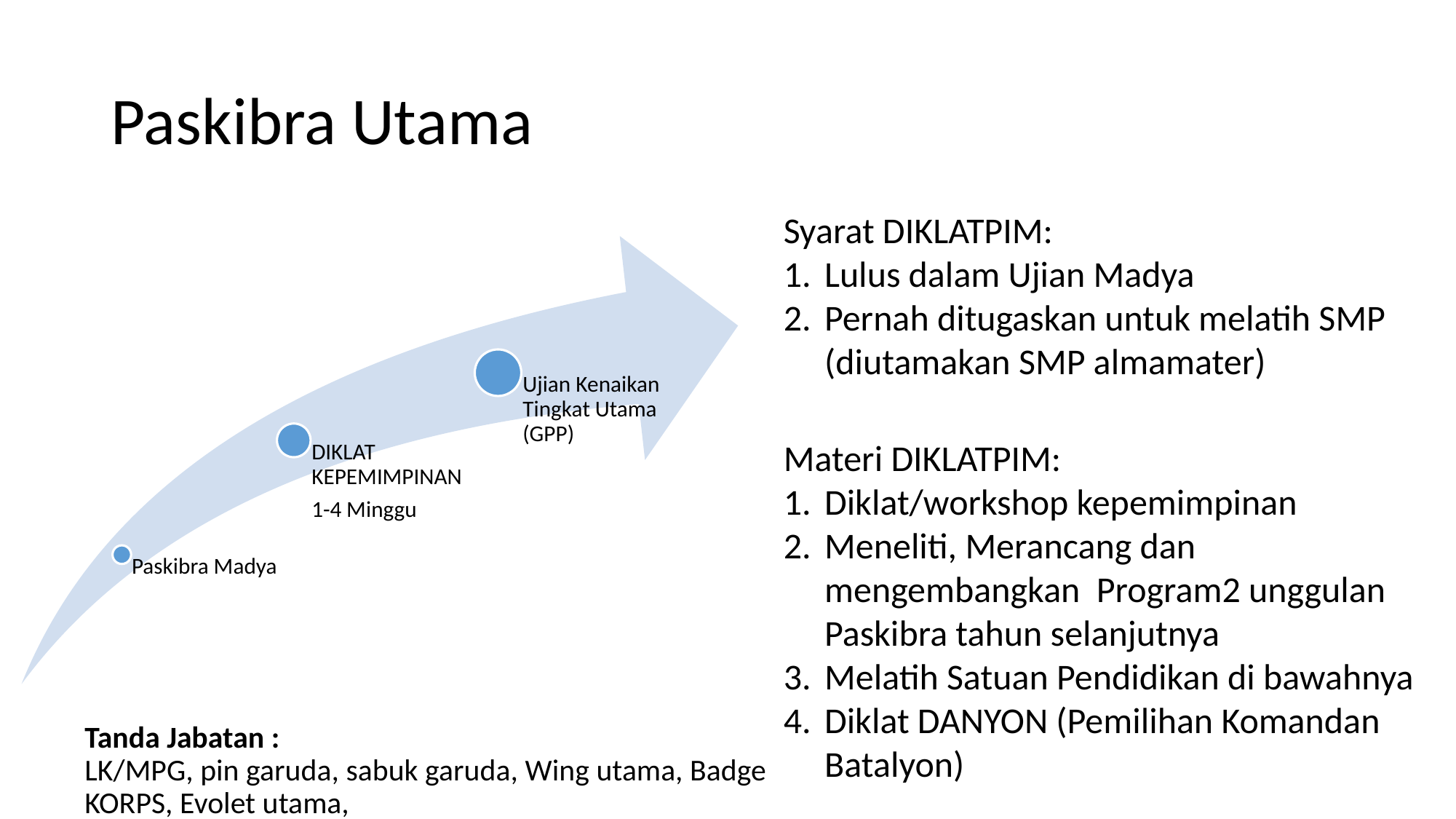

# Paskibra Utama
Paskibra Madya
DIKLAT KEPEMIMPINAN
1-4 Minggu
Ujian Kenaikan Tingkat Utama (GPP)
Syarat DIKLATPIM:
Lulus dalam Ujian Madya
Pernah ditugaskan untuk melatih SMP (diutamakan SMP almamater)
Materi DIKLATPIM:
Diklat/workshop kepemimpinan
Meneliti, Merancang dan mengembangkan  Program2 unggulan Paskibra tahun selanjutnya
Melatih Satuan Pendidikan di bawahnya
Diklat DANYON (Pemilihan Komandan Batalyon)
Tanda Jabatan :
LK/MPG, pin garuda, sabuk garuda, Wing utama, Badge KORPS, Evolet utama,